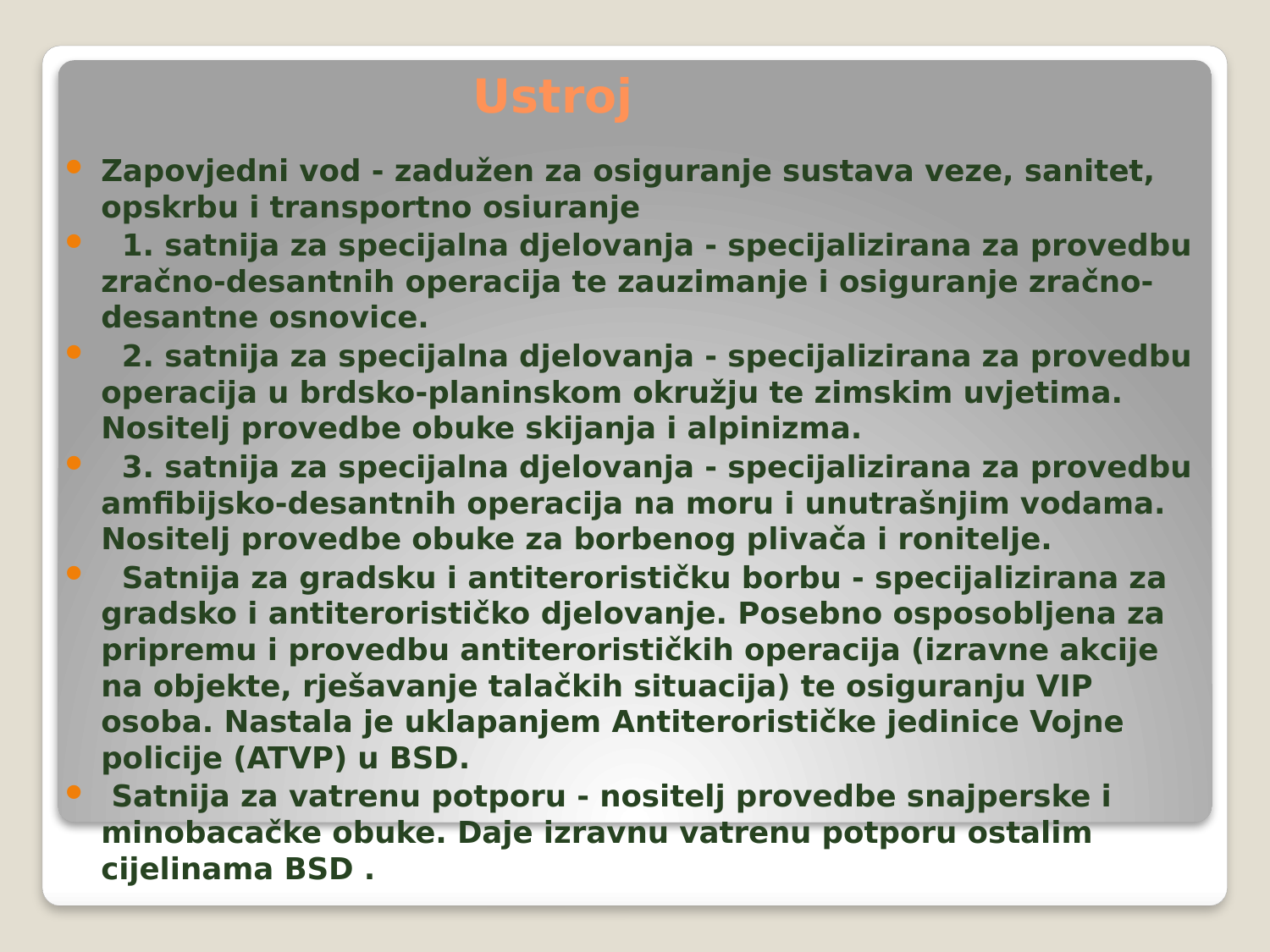

# Ustroj
Zapovjedni vod - zadužen za osiguranje sustava veze, sanitet, opskrbu i transportno osiuranje
  1. satnija za specijalna djelovanja - specijalizirana za provedbu zračno-desantnih operacija te zauzimanje i osiguranje zračno-desantne osnovice.
  2. satnija za specijalna djelovanja - specijalizirana za provedbu operacija u brdsko-planinskom okružju te zimskim uvjetima. Nositelj provedbe obuke skijanja i alpinizma.
  3. satnija za specijalna djelovanja - specijalizirana za provedbu amfibijsko-desantnih operacija na moru i unutrašnjim vodama. Nositelj provedbe obuke za borbenog plivača i ronitelje.
  Satnija za gradsku i antiterorističku borbu - specijalizirana za gradsko i antiterorističko djelovanje. Posebno osposobljena za pripremu i provedbu antiterorističkih operacija (izravne akcije na objekte, rješavanje talačkih situacija) te osiguranju VIP osoba. Nastala je uklapanjem Antiterorističke jedinice Vojne policije (ATVP) u BSD.
 Satnija za vatrenu potporu - nositelj provedbe snajperske i minobacačke obuke. Daje izravnu vatrenu potporu ostalim cijelinama BSD .